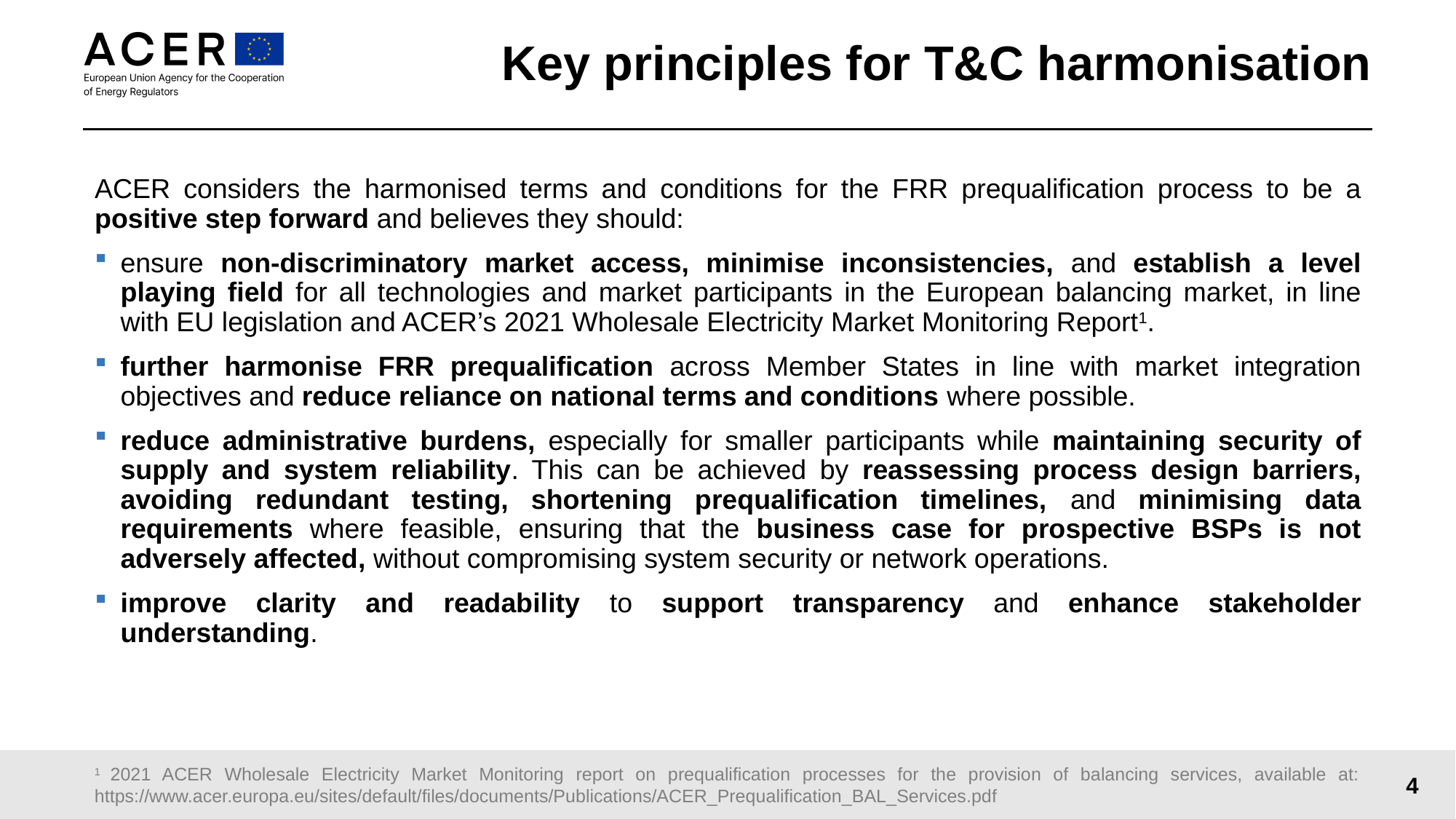

# Key principles for T&C harmonisation
ACER considers the harmonised terms and conditions for the FRR prequalification process to be a positive step forward and believes they should:
ensure non-discriminatory market access, minimise inconsistencies, and establish a level playing field for all technologies and market participants in the European balancing market, in line with EU legislation and ACER’s 2021 Wholesale Electricity Market Monitoring Report1.
further harmonise FRR prequalification across Member States in line with market integration objectives and reduce reliance on national terms and conditions where possible.
reduce administrative burdens, especially for smaller participants while maintaining security of supply and system reliability. This can be achieved by reassessing process design barriers, avoiding redundant testing, shortening prequalification timelines, and minimising data requirements where feasible, ensuring that the business case for prospective BSPs is not adversely affected, without compromising system security or network operations.
improve clarity and readability to support transparency and enhance stakeholder understanding.
1 2021 ACER Wholesale Electricity Market Monitoring report on prequalification processes for the provision of balancing services, available at: https://www.acer.europa.eu/sites/default/files/documents/Publications/ACER_Prequalification_BAL_Services.pdf
4